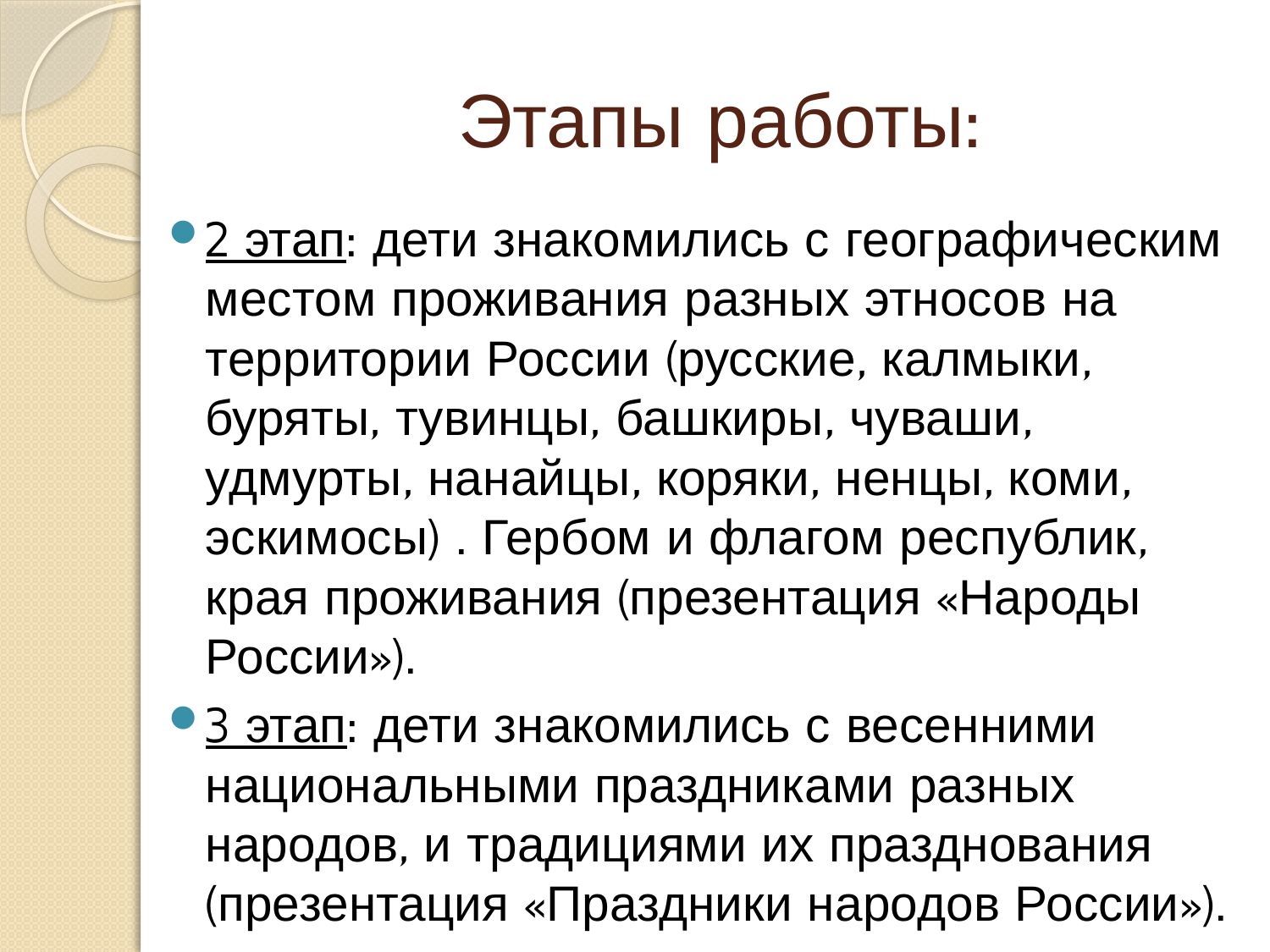

# Этапы работы:
2 этап: дети знакомились с географическим местом проживания разных этносов на территории России (русские, калмыки, буряты, тувинцы, башкиры, чуваши, удмурты, нанайцы, коряки, ненцы, коми, эскимосы) . Гербом и флагом республик, края проживания (презентация «Народы России»).
3 этап: дети знакомились с весенними национальными праздниками разных народов, и традициями их празднования (презентация «Праздники народов России»).